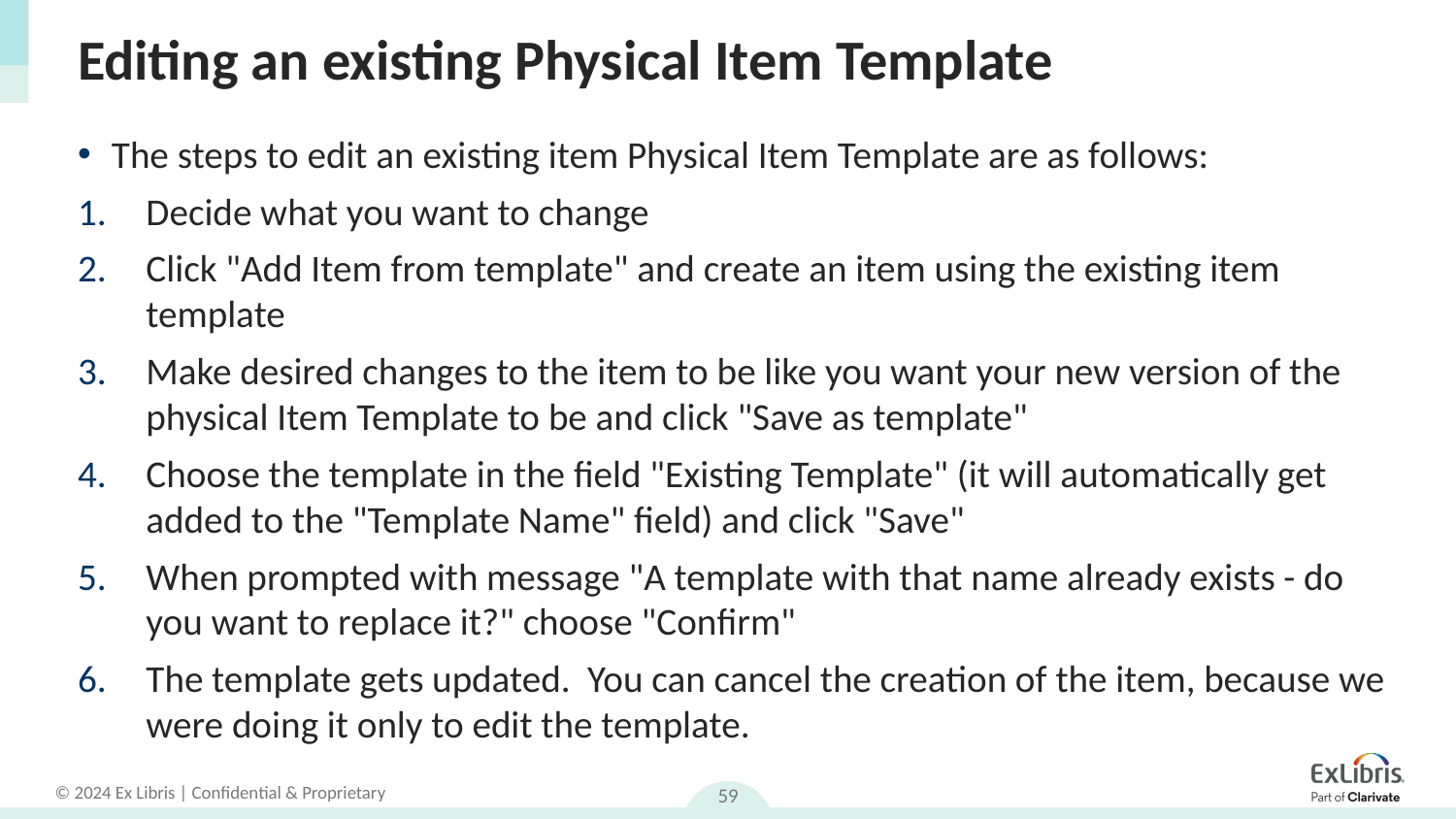

# Editing an existing Physical Item Template
The steps to edit an existing item Physical Item Template are as follows:
Decide what you want to change
Click "Add Item from template" and create an item using the existing item template
Make desired changes to the item to be like you want your new version of the physical Item Template to be and click "Save as template"
Choose the template in the field "Existing Template" (it will automatically get added to the "Template Name" field) and click "Save"
When prompted with message "A template with that name already exists - do you want to replace it?" choose "Confirm"
The template gets updated.  You can cancel the creation of the item, because we were doing it only to edit the template.
59